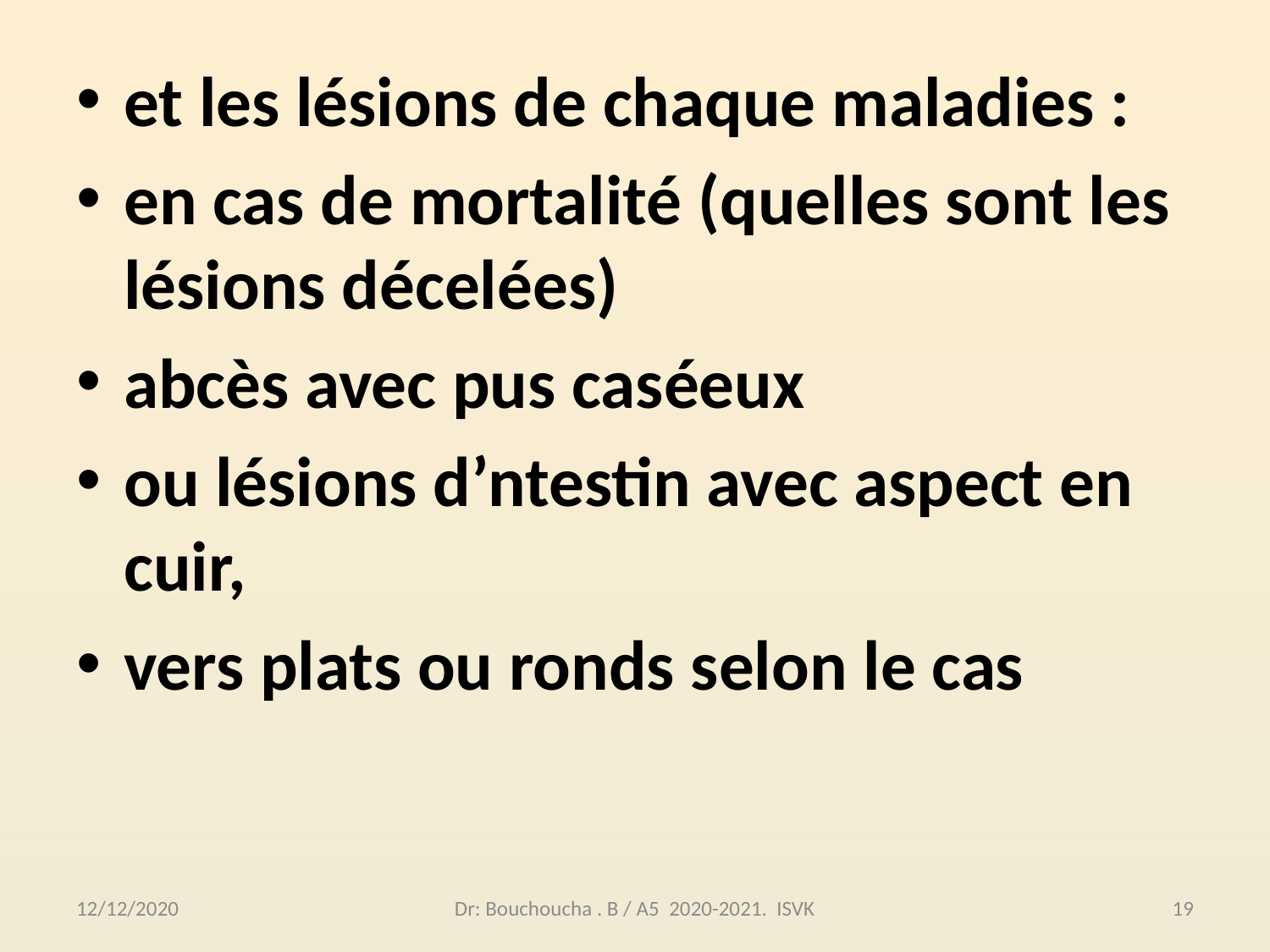

et les lésions de chaque maladies :
en cas de mortalité (quelles sont les lésions décelées)
abcès avec pus caséeux
ou lésions d’ntestin avec aspect en cuir,
vers plats ou ronds selon le cas

12/12/2020
Dr: Bouchoucha . B / A5  2020-2021.  ISVK
19